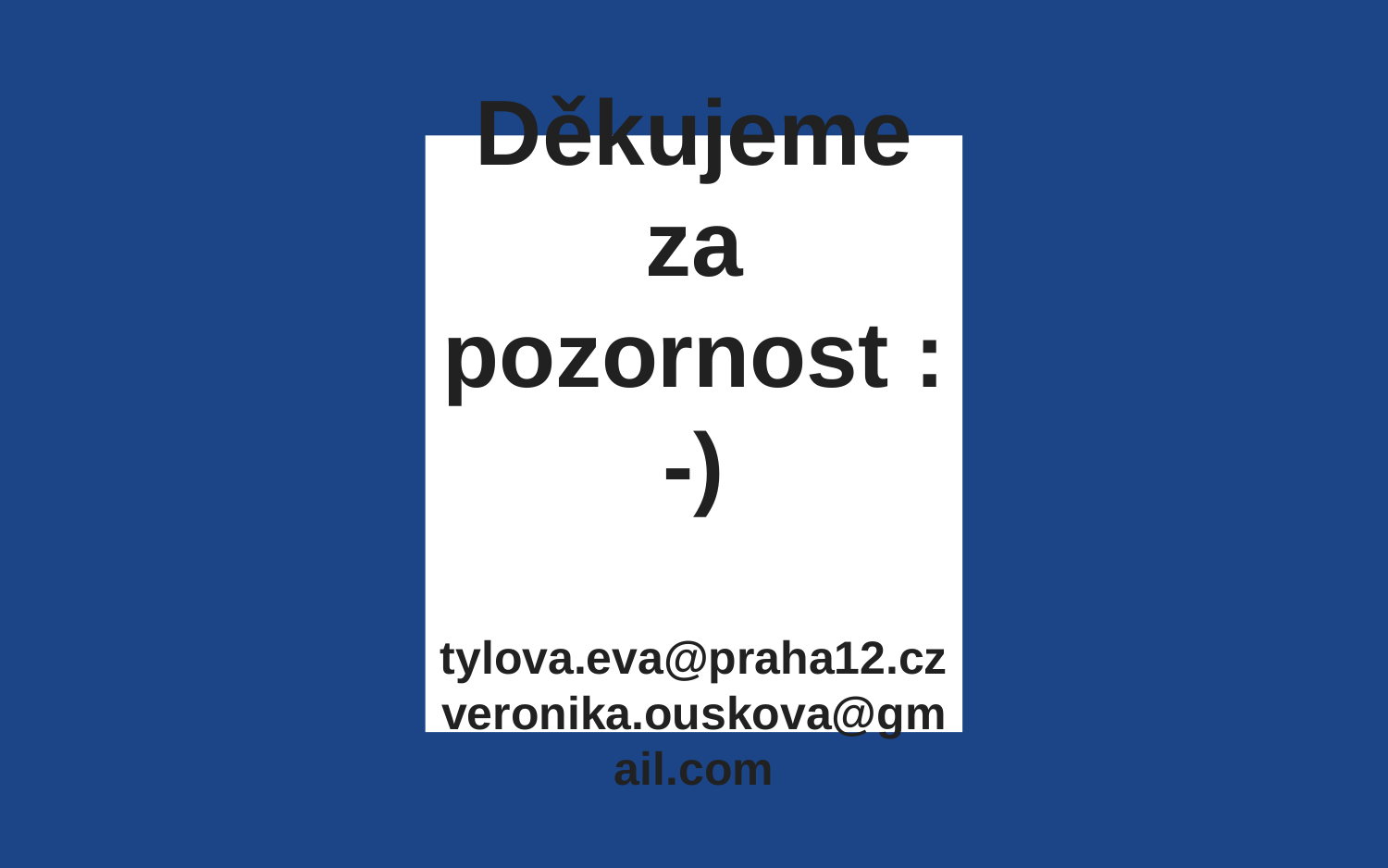

# Děkujeme za pozornost :-)

tylova.eva@praha12.cz
veronika.ouskova@gmail.com